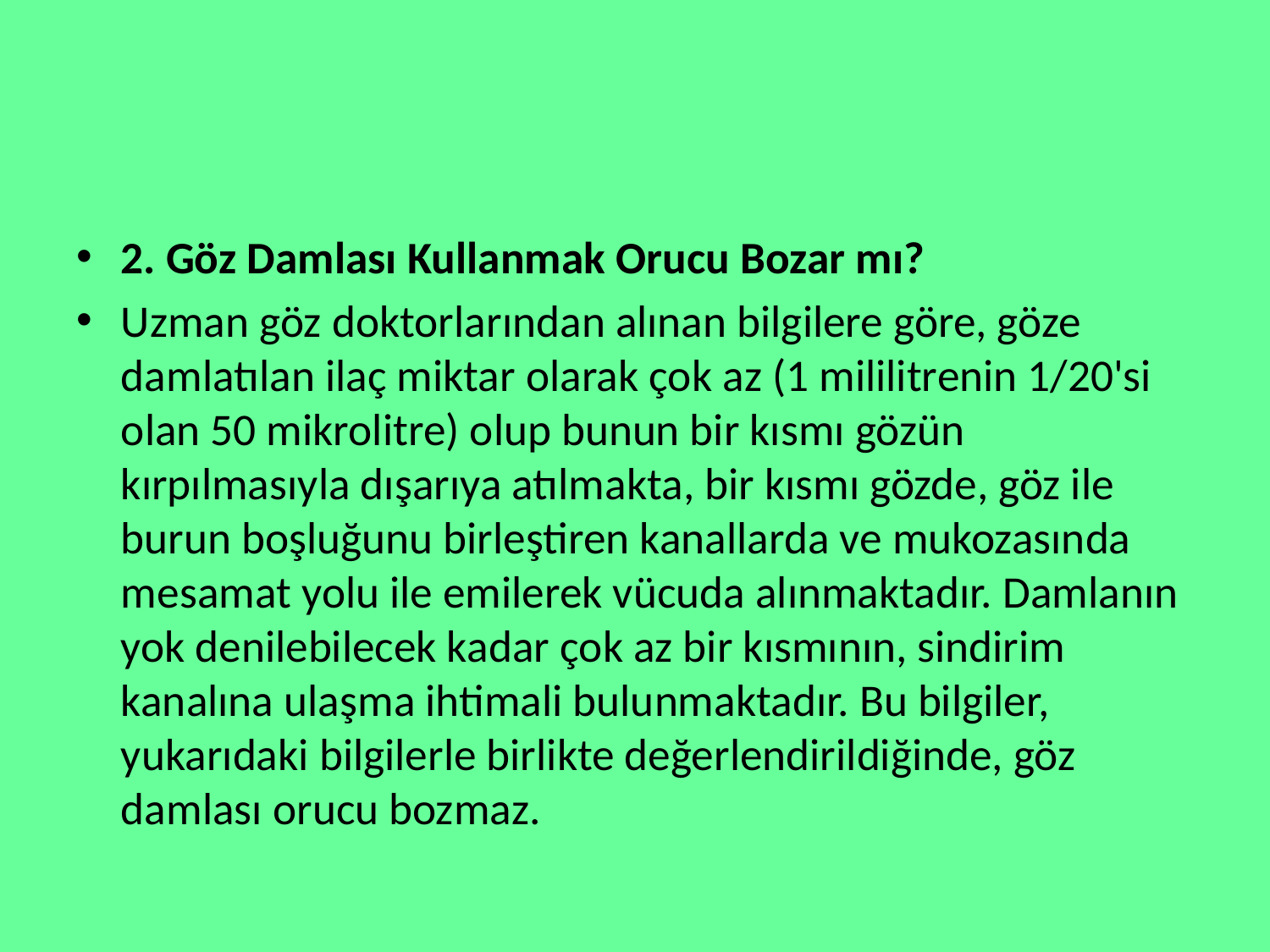

#
2. Göz Damlası Kullanmak Orucu Bozar mı?
Uzman göz doktorlarından alınan bilgilere göre, göze damlatılan ilaç miktar olarak çok az (1 mililitrenin 1/20'si olan 50 mikrolitre) olup bunun bir kısmı gözün kırpılmasıyla dışarıya atılmakta, bir kısmı gözde, göz ile burun boşluğunu birleştiren kanallarda ve mukozasında mesamat yolu ile emilerek vücuda alınmaktadır. Damlanın yok denilebilecek kadar çok az bir kısmının, sindirim kanalına ulaşma ihtimali bulunmaktadır. Bu bilgiler, yukarıdaki bilgilerle birlikte değerlendirildiğinde, göz damlası orucu bozmaz.